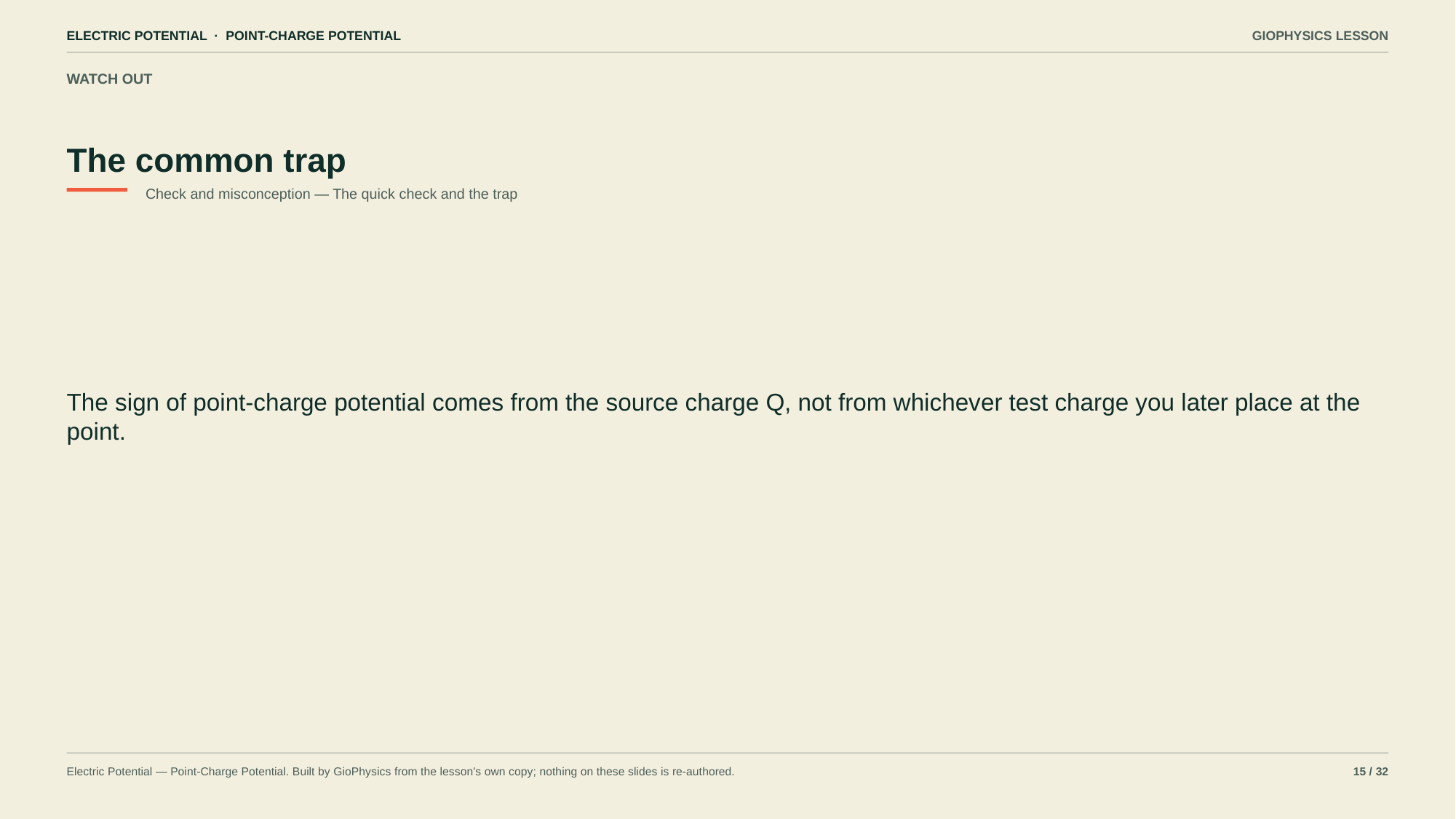

ELECTRIC POTENTIAL  ·  POINT-CHARGE POTENTIAL
GIOPHYSICS LESSON

WATCH OUT
The common trap
Check and misconception — The quick check and the trap

The sign of point-charge potential comes from the source charge Q, not from whichever test charge you later place at the point.

Electric Potential — Point-Charge Potential. Built by GioPhysics from the lesson's own copy; nothing on these slides is re-authored.
15 / 32